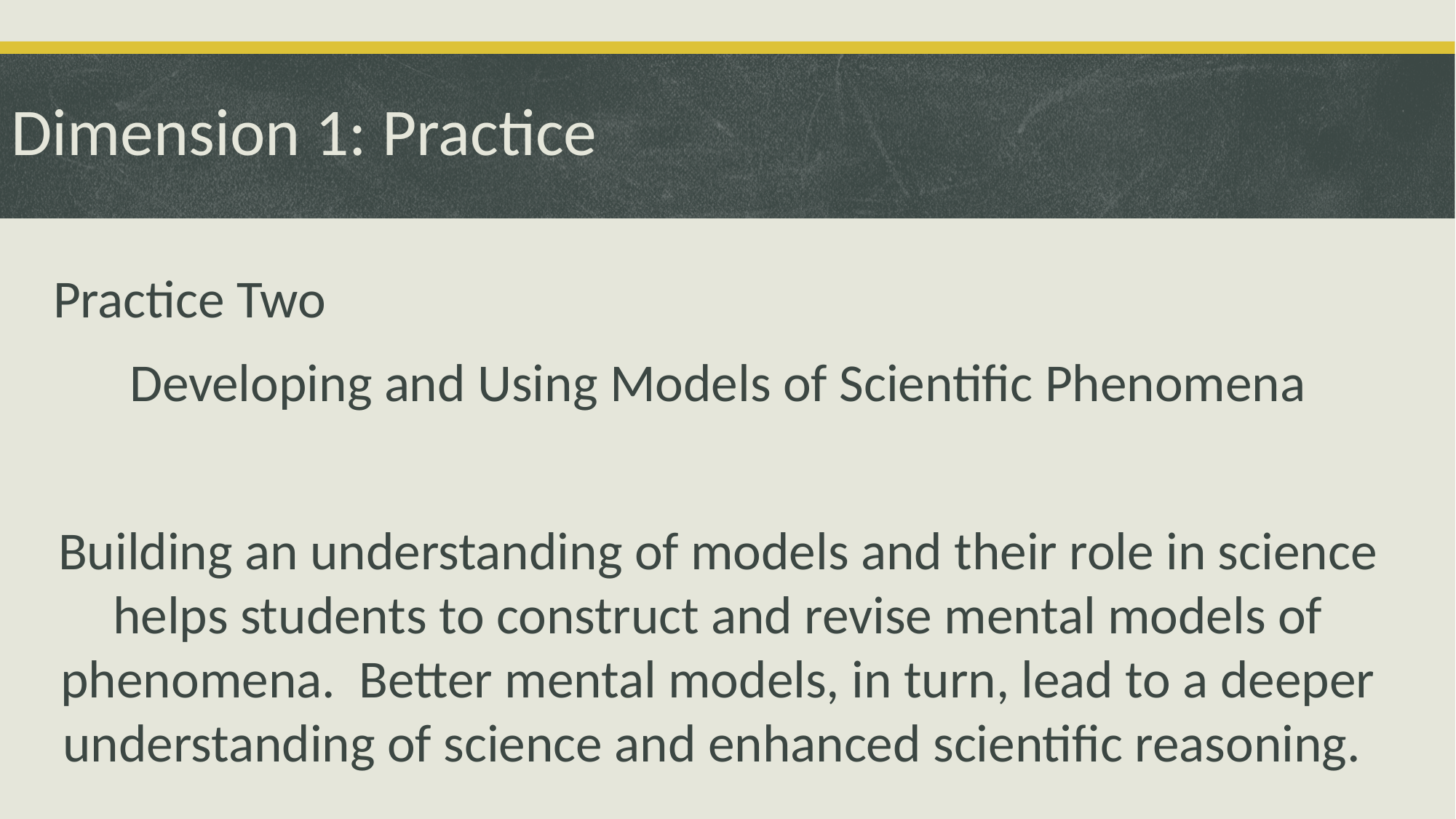

# Dimension 1: Practice
Practice Two
Developing and Using Models of Scientific Phenomena

Building an understanding of models and their role in science helps students to construct and revise mental models of phenomena.  Better mental models, in turn, lead to a deeper understanding of science and enhanced scientific reasoning.